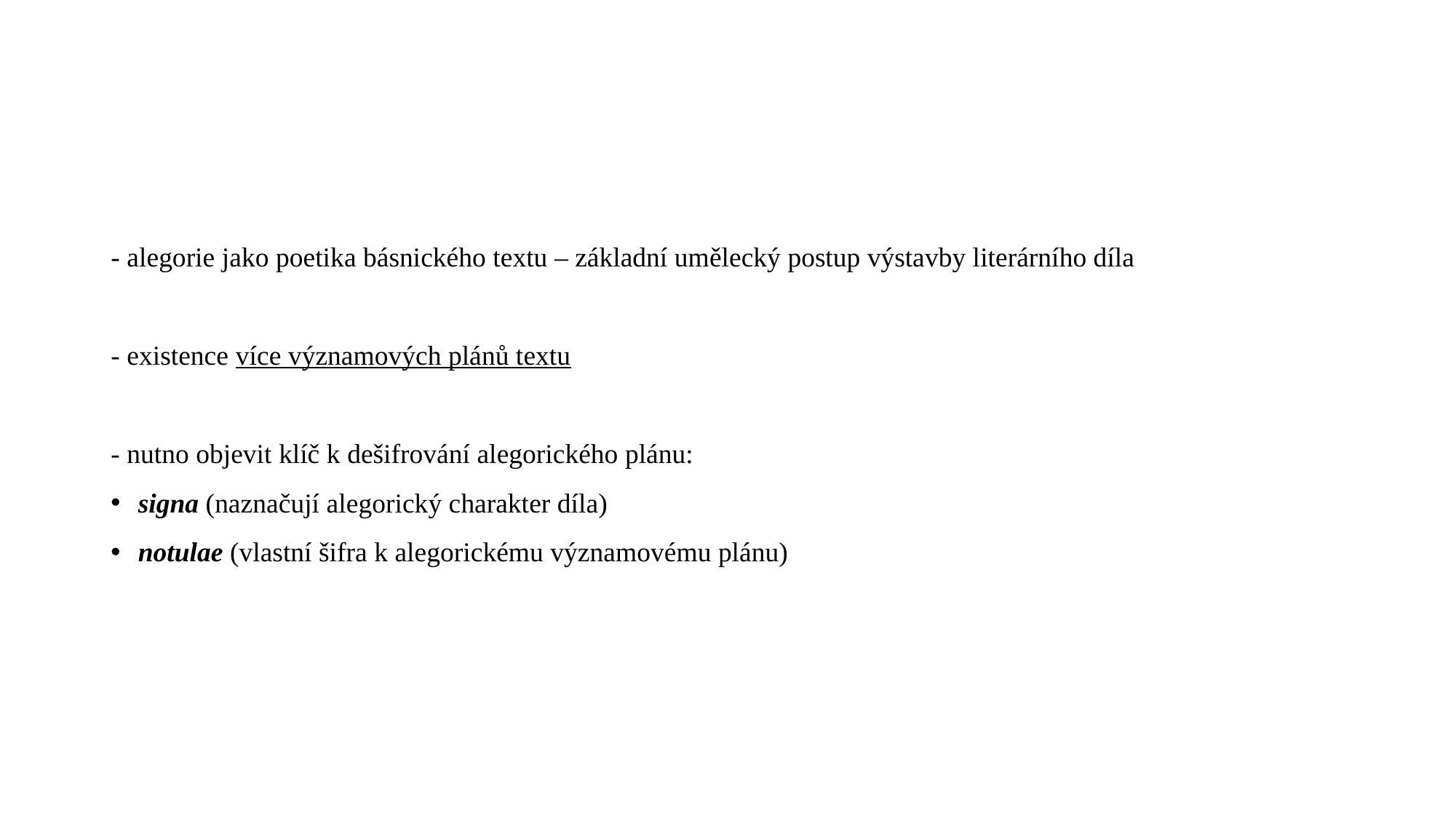

#
- alegorie jako poetika básnického textu – základní umělecký postup výstavby literárního díla

- existence více významových plánů textu

- nutno objevit klíč k dešifrování alegorického plánu:
signa (naznačují alegorický charakter díla)
notulae (vlastní šifra k alegorickému významovému plánu)